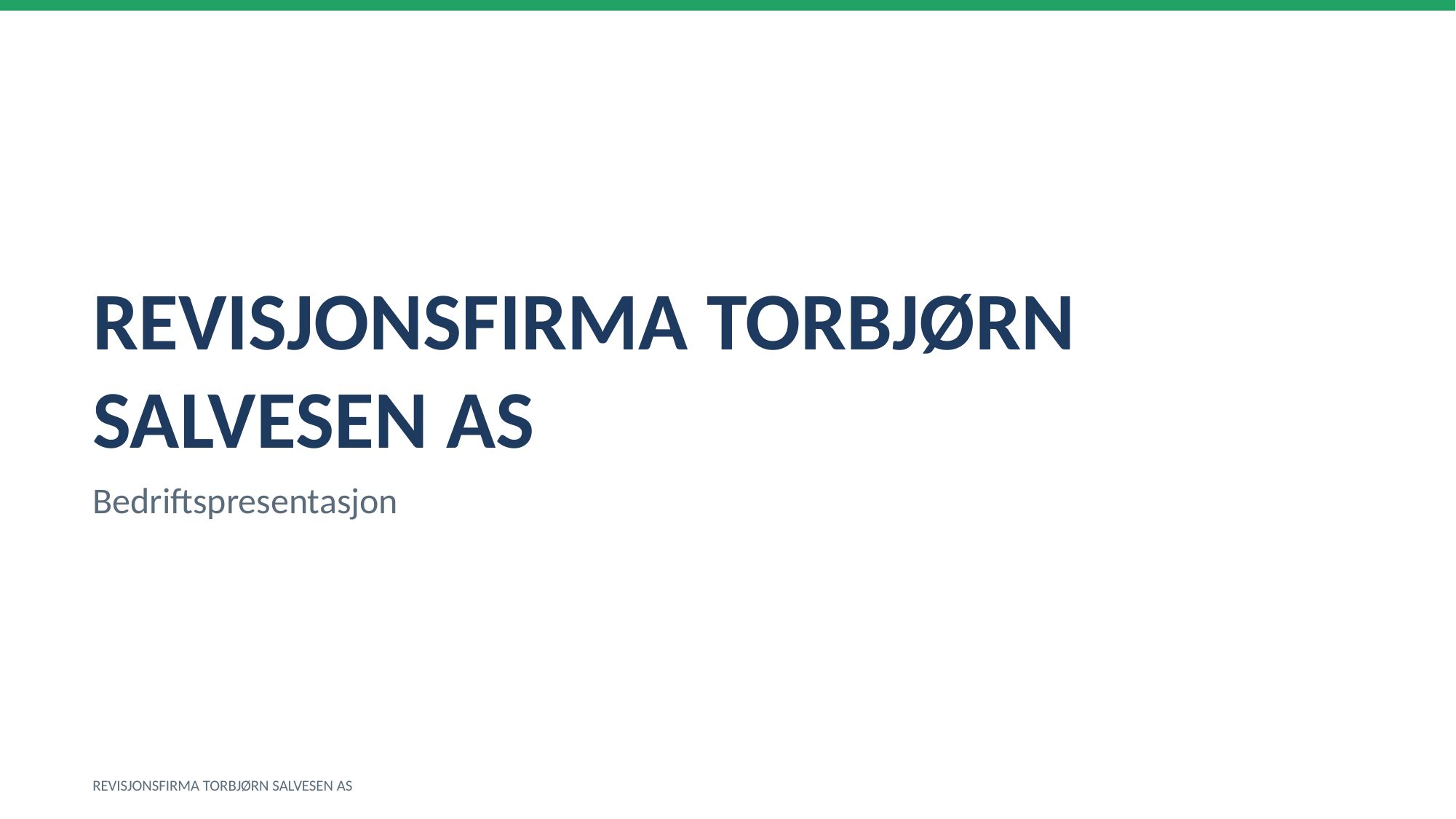

REVISJONSFIRMA TORBJØRN SALVESEN AS
Bedriftspresentasjon
REVISJONSFIRMA TORBJØRN SALVESEN AS